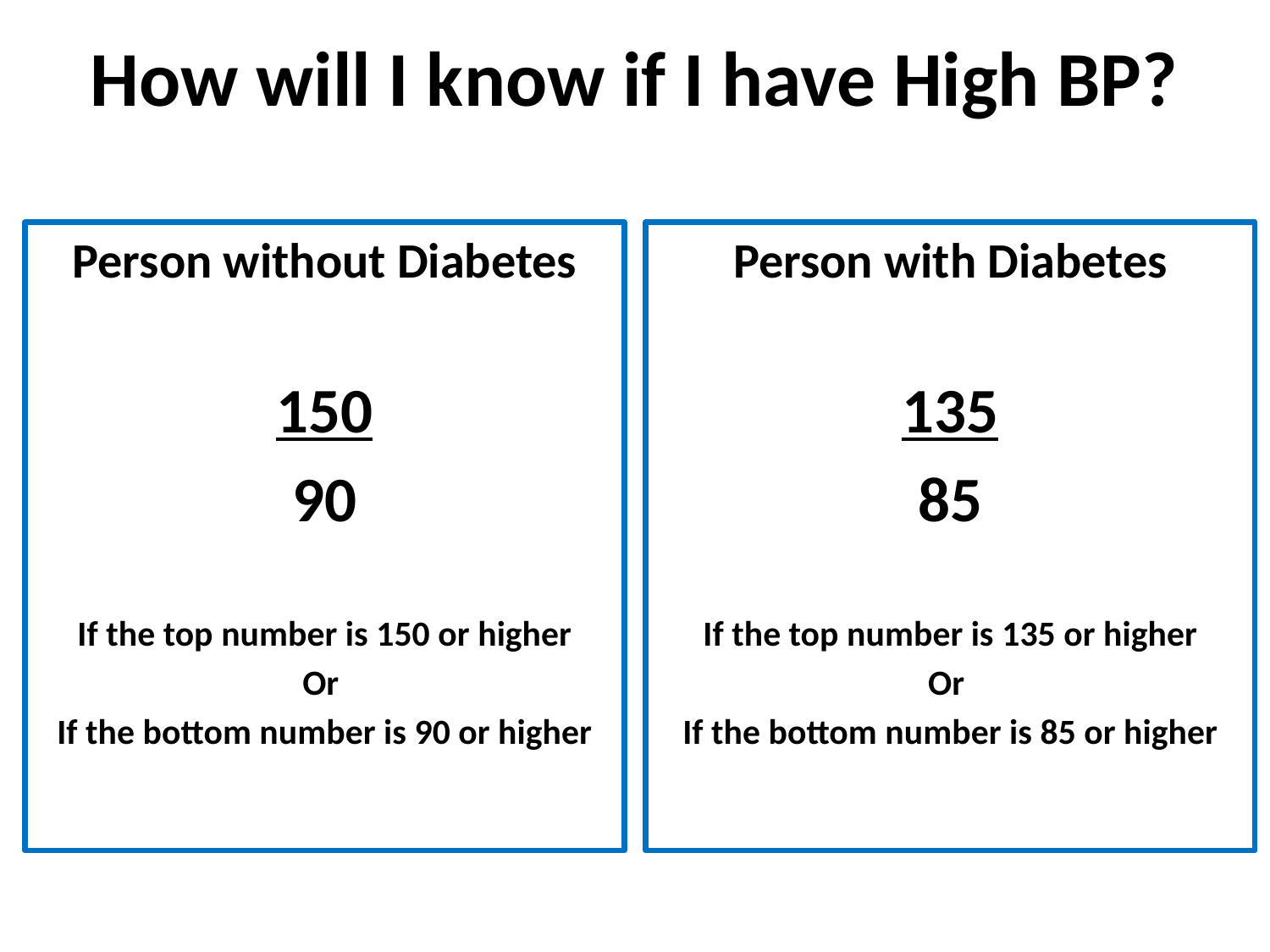

# How will I know if I have High BP?
Person without Diabetes

150
90

If the top number is 150 or higher
Or
If the bottom number is 90 or higher
Person with Diabetes

135
85

If the top number is 135 or higher
Or
If the bottom number is 85 or higher